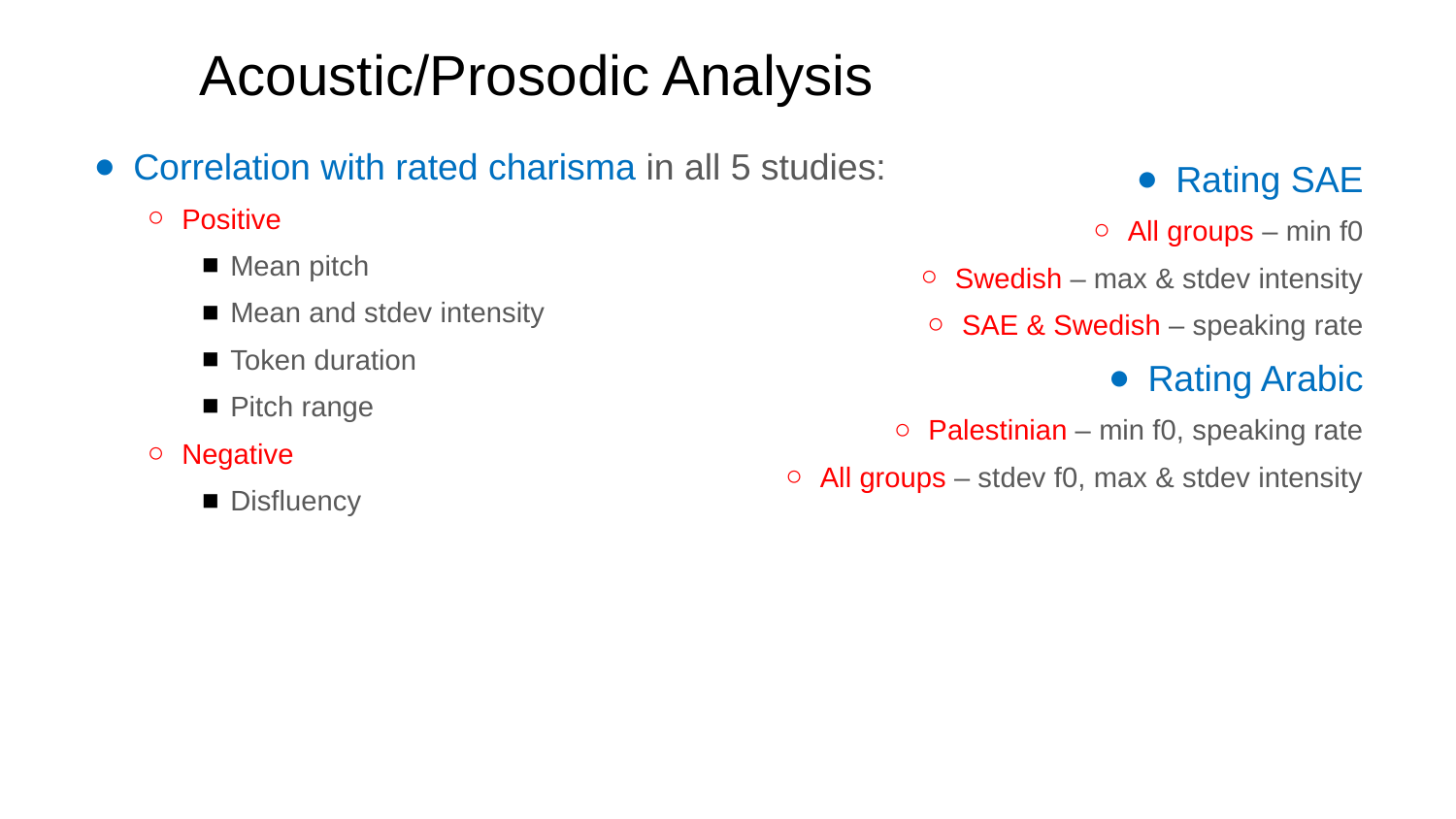

# Acoustic/Prosodic Analysis
Correlation with rated charisma in all 5 studies:
Positive
Mean pitch
Mean and stdev intensity
Token duration
Pitch range
Negative
Disfluency
Rating SAE
All groups – min f0
Swedish – max & stdev intensity
SAE & Swedish – speaking rate
Rating Arabic
Palestinian – min f0, speaking rate
All groups – stdev f0, max & stdev intensity